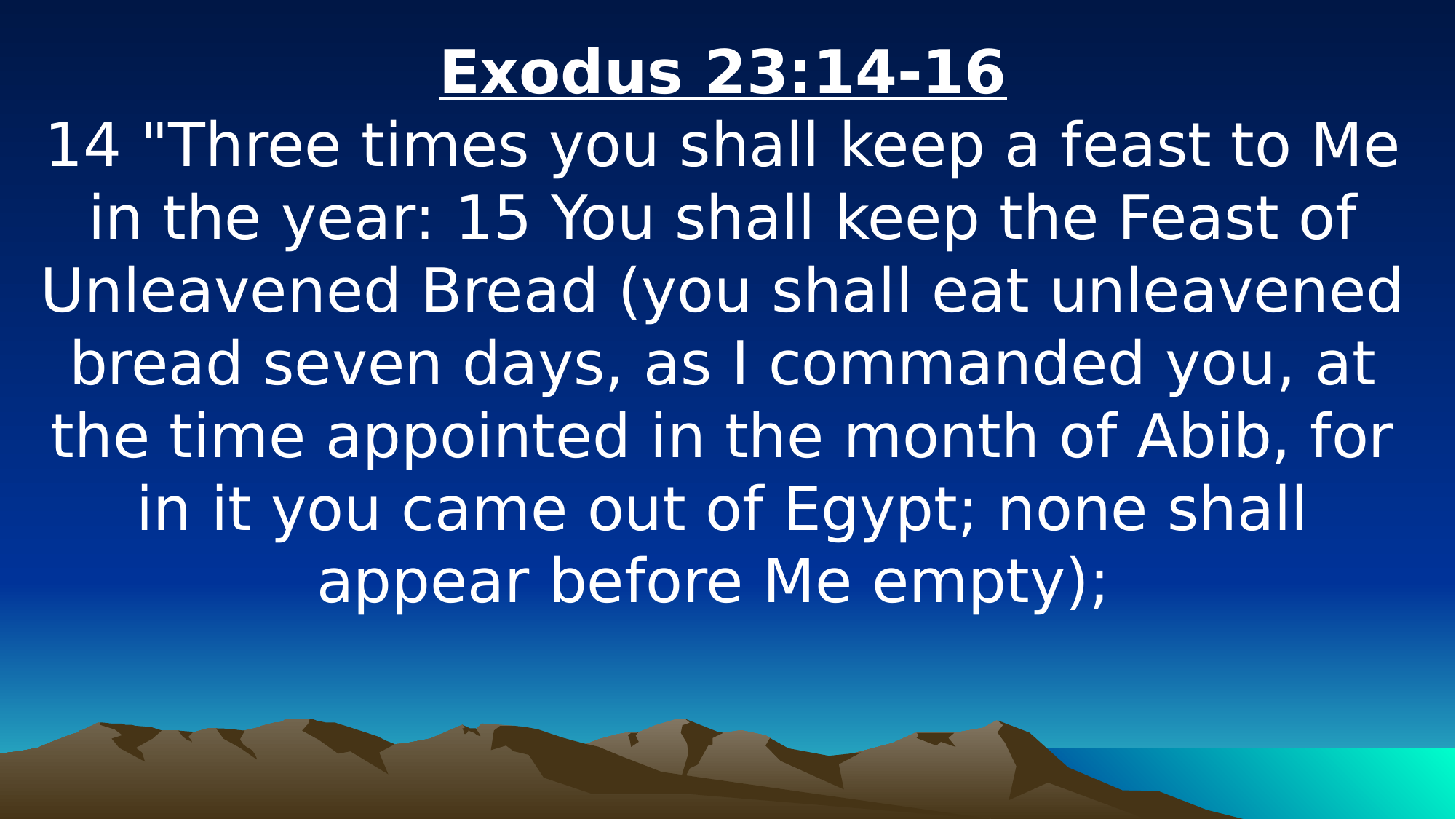

Exodus 23:14-16
14 "Three times you shall keep a feast to Me in the year: 15 You shall keep the Feast of Unleavened Bread (you shall eat unleavened bread seven days, as I commanded you, at the time appointed in the month of Abib, for in it you came out of Egypt; none shall appear before Me empty);